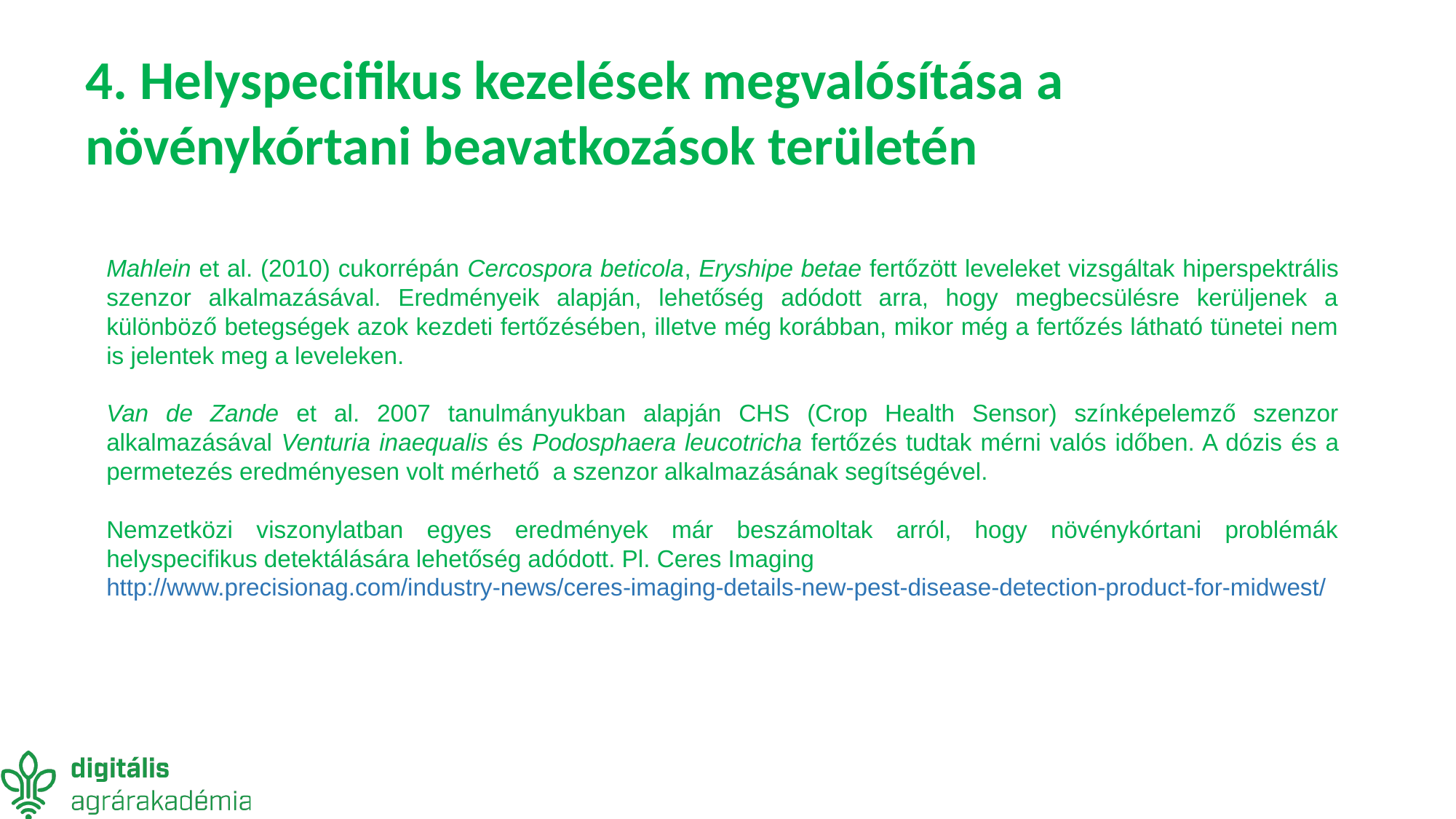

# 4. Helyspecifikus kezelések megvalósítása a növénykórtani beavatkozások területén

Mahlein et al. (2010) cukorrépán Cercospora beticola, Eryshipe betae fertőzött leveleket vizsgáltak hiperspektrális szenzor alkalmazásával. Eredményeik alapján, lehetőség adódott arra, hogy megbecsülésre kerüljenek a különböző betegségek azok kezdeti fertőzésében, illetve még korábban, mikor még a fertőzés látható tünetei nem is jelentek meg a leveleken.

Van de Zande et al. 2007 tanulmányukban alapján CHS (Crop Health Sensor) színképelemző szenzor alkalmazásával Venturia inaequalis és Podosphaera leucotricha fertőzés tudtak mérni valós időben. A dózis és a permetezés eredményesen volt mérhető  a szenzor alkalmazásának segítségével.

Nemzetközi viszonylatban egyes eredmények már beszámoltak arról, hogy növénykórtani problémák helyspecifikus detektálására lehetőség adódott. Pl. Ceres Imaging
http://www.precisionag.com/industry-news/ceres-imaging-details-new-pest-disease-detection-product-for-midwest/